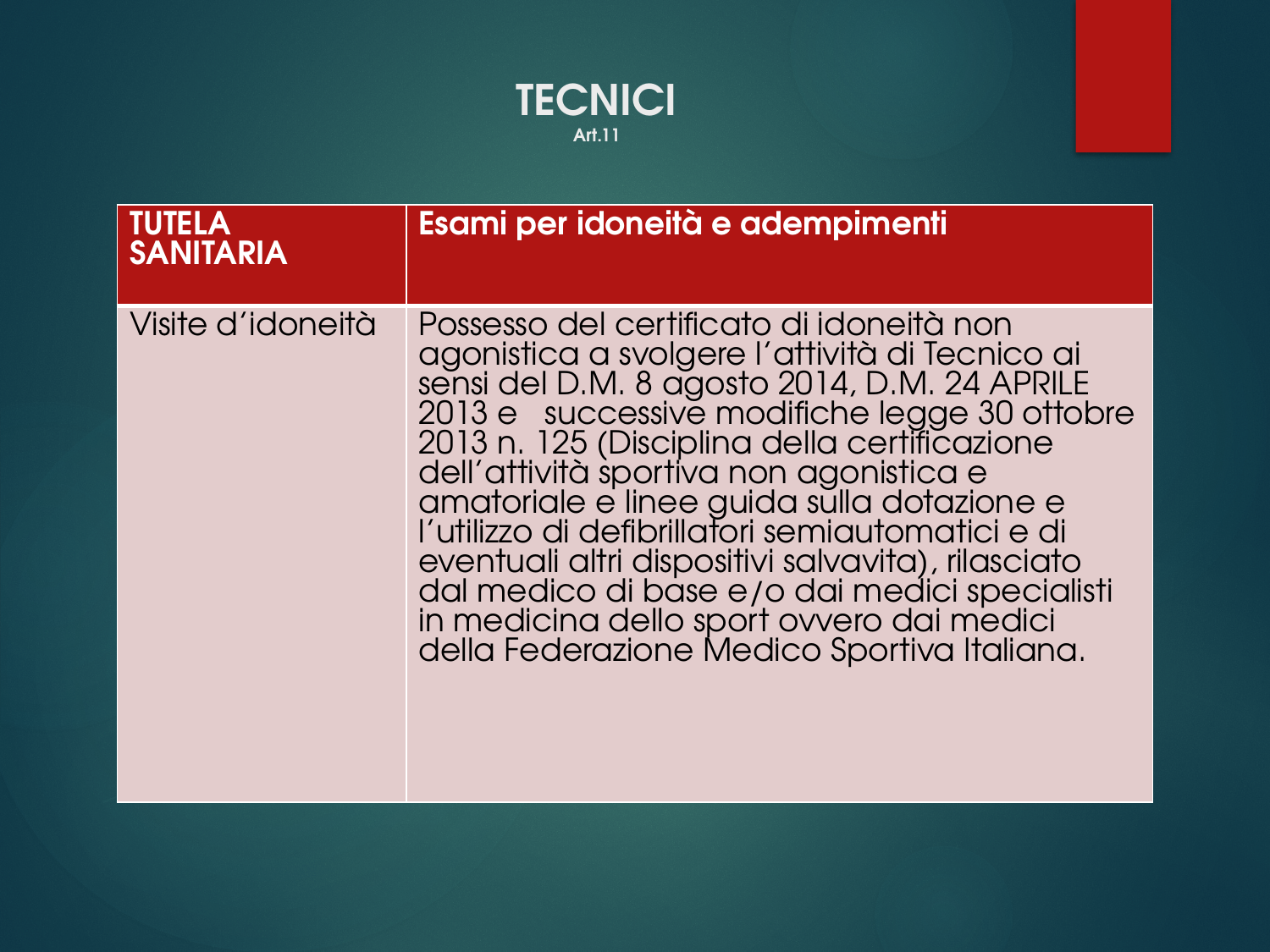

# TECNICI Art.11
| TUTELA SANITARIA | Esami per idoneità e adempimenti |
| --- | --- |
| Visite d’idoneità | Possesso del certificato di idoneità non agonistica a svolgere l’attività di Tecnico ai sensi del D.M. 8 agosto 2014, D.M. 24 APRILE 2013 e   successive modifiche legge 30 ottobre 2013 n. 125 (Disciplina della certificazione dell’attività sportiva non agonistica e amatoriale e linee guida sulla dotazione e l’utilizzo di defibrillatori semiautomatici e di eventuali altri dispositivi salvavita), rilasciato dal medico di base e/o dai medici specialisti in medicina dello sport ovvero dai medici della Federazione Medico Sportiva Italiana. |